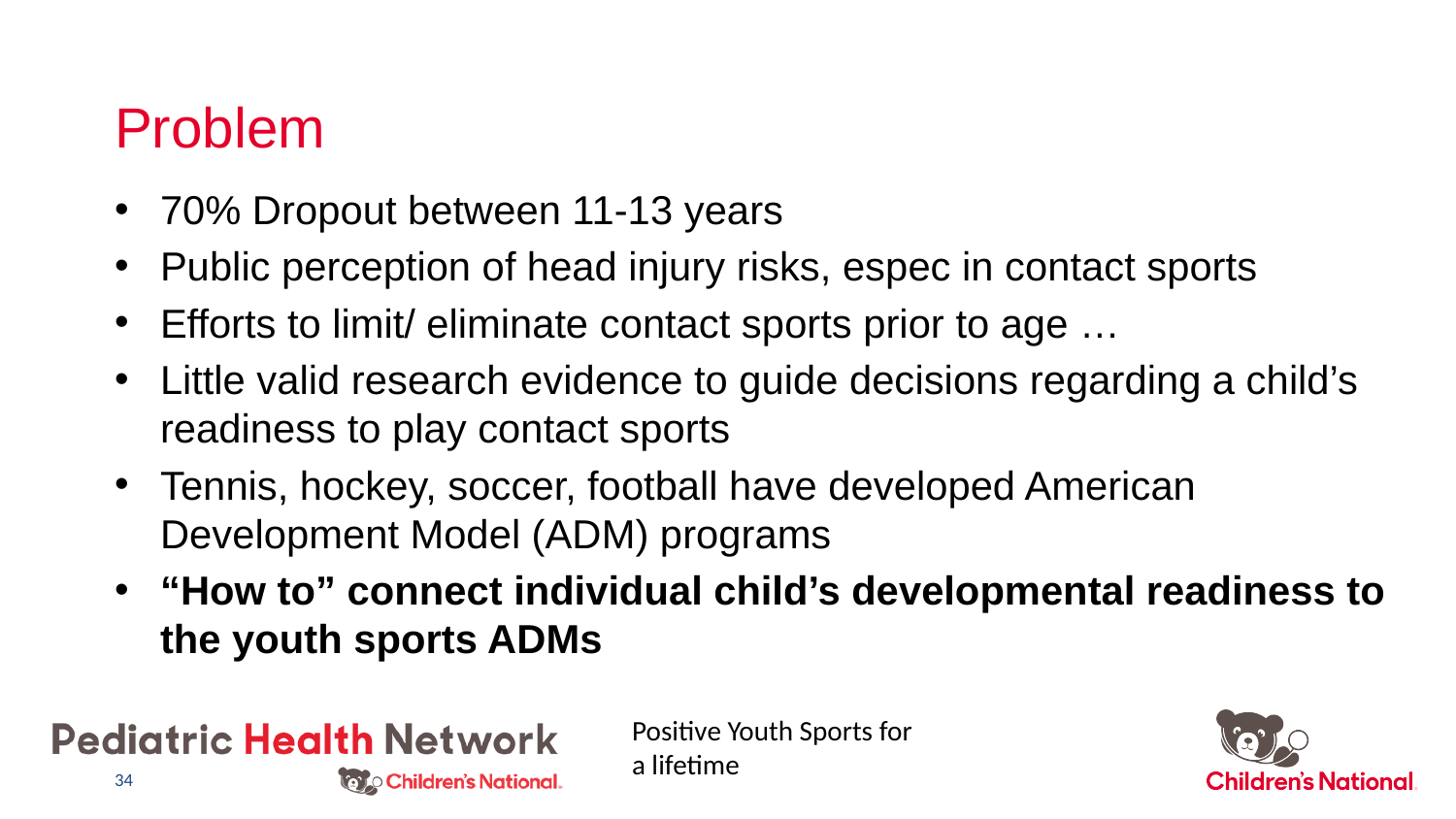

# Problem
70% Dropout between 11-13 years
Public perception of head injury risks, espec in contact sports
Efforts to limit/ eliminate contact sports prior to age …
Little valid research evidence to guide decisions regarding a child’s readiness to play contact sports
Tennis, hockey, soccer, football have developed American Development Model (ADM) programs
“How to” connect individual child’s developmental readiness to the youth sports ADMs
Positive Youth Sports for a lifetime
34